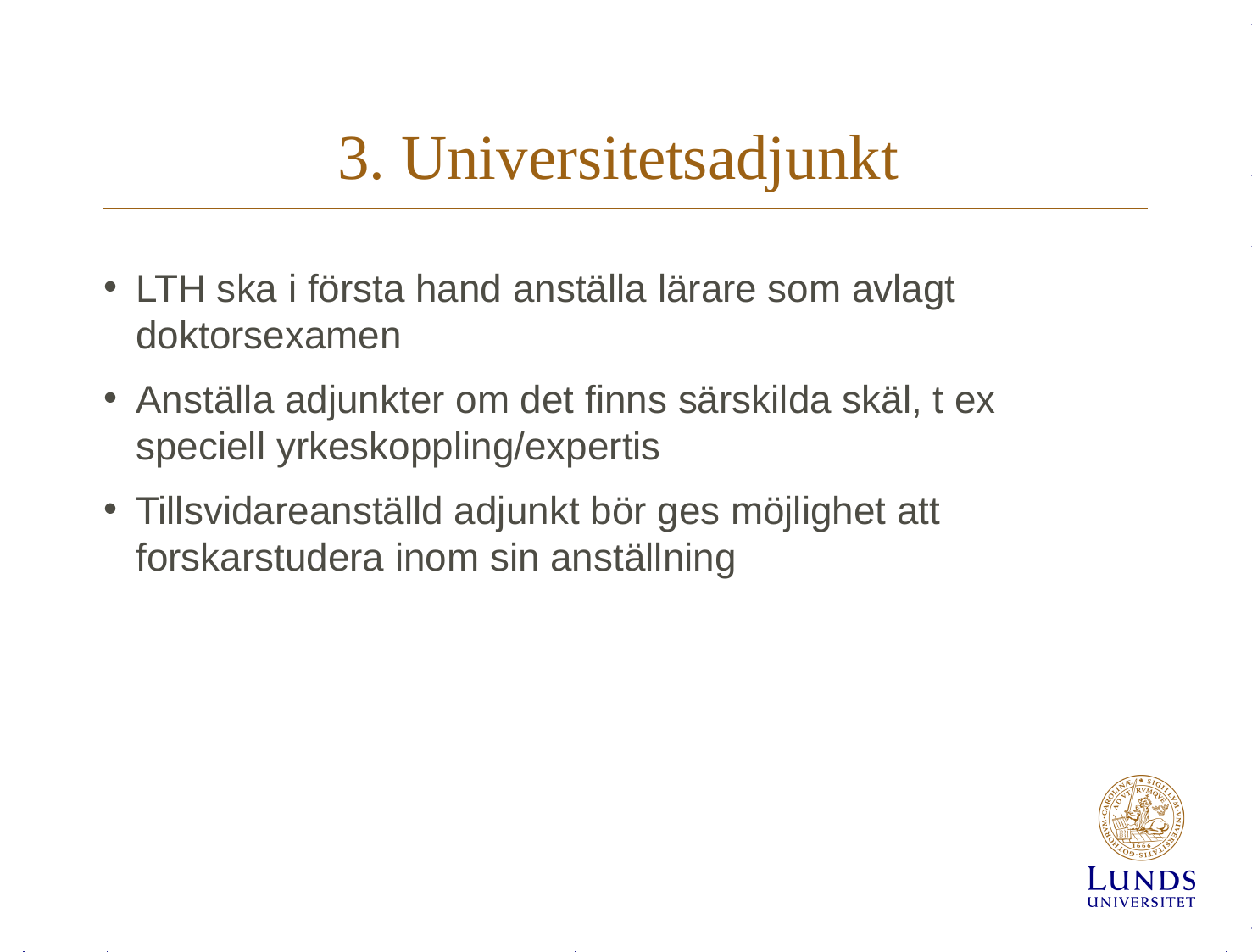

# 3. Universitetsadjunkt
LTH ska i första hand anställa lärare som avlagt doktorsexamen
Anställa adjunkter om det finns särskilda skäl, t ex speciell yrkeskoppling/expertis
Tillsvidareanställd adjunkt bör ges möjlighet att forskarstudera inom sin anställning